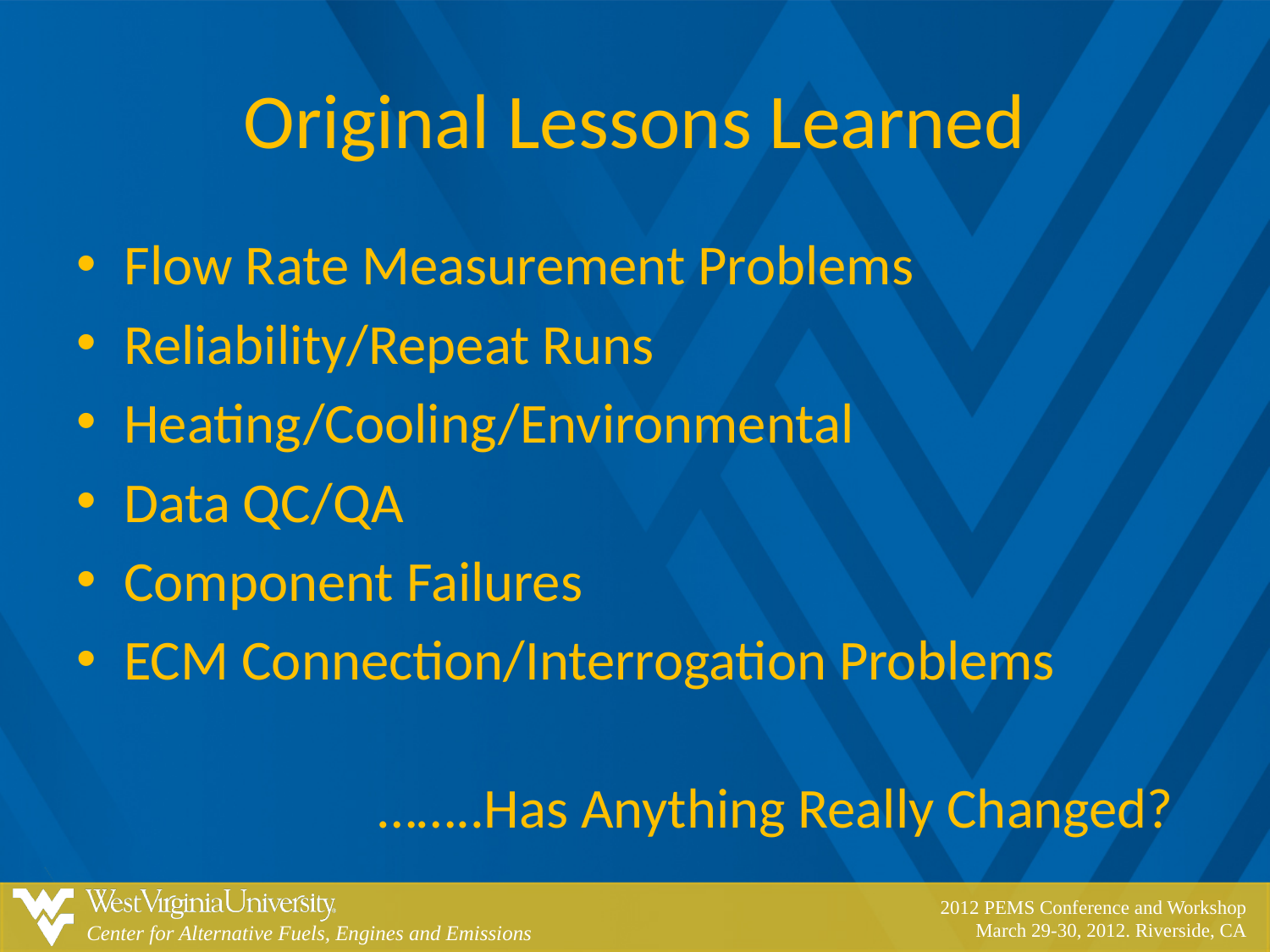

# Original Lessons Learned
Flow Rate Measurement Problems
Reliability/Repeat Runs
Heating/Cooling/Environmental
Data QC/QA
Component Failures
ECM Connection/Interrogation Problems

			……..Has Anything Really Changed?